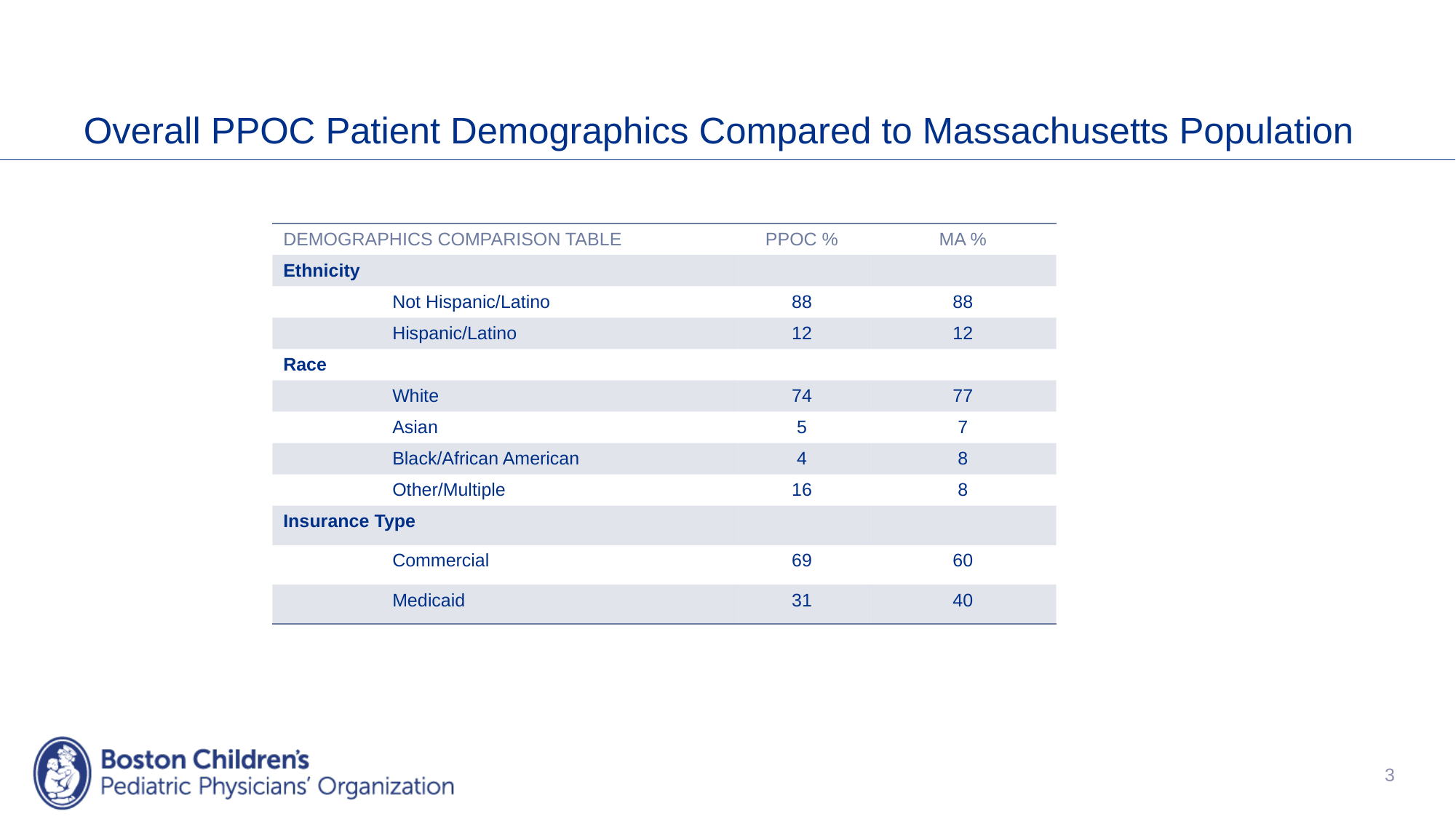

3
# Overall PPOC Patient Demographics Compared to Massachusetts Population
| DEMOGRAPHICS COMPARISON TABLE | PPOC % | MA % |
| --- | --- | --- |
| Ethnicity |  |  |
| Not Hispanic/Latino | 88 | 88 |
| Hispanic/Latino | 12 | 12 |
| Race |  |  |
| White | 74 | 77 |
| Asian | 5 | 7 |
| Black/African American | 4 | 8 |
| Other/Multiple | 16 | 8 |
| Insurance Type |  |  |
| Commercial | 69 | 60 |
| Medicaid | 31 | 40 |